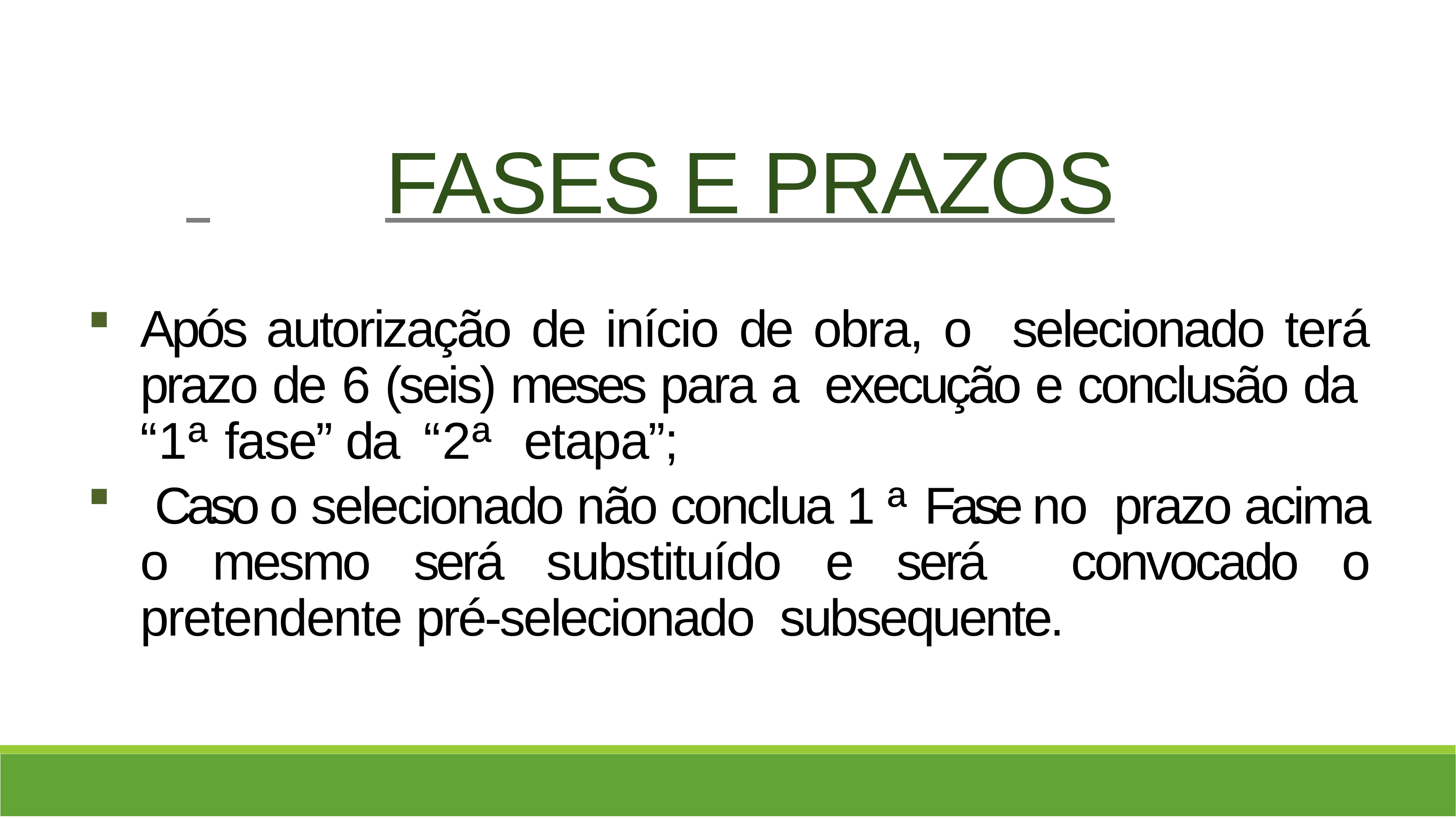

# FASES E PRAZOS
Após autorização de início de obra, o  selecionado terá prazo de 6 (seis) meses para a  execução e conclusão da  “1ª fase” da  “2ª  etapa”;
 Caso o selecionado não conclua 1 ª Fase no  prazo acima o mesmo será substituído e será  convocado o pretendente pré-selecionado  subsequente.